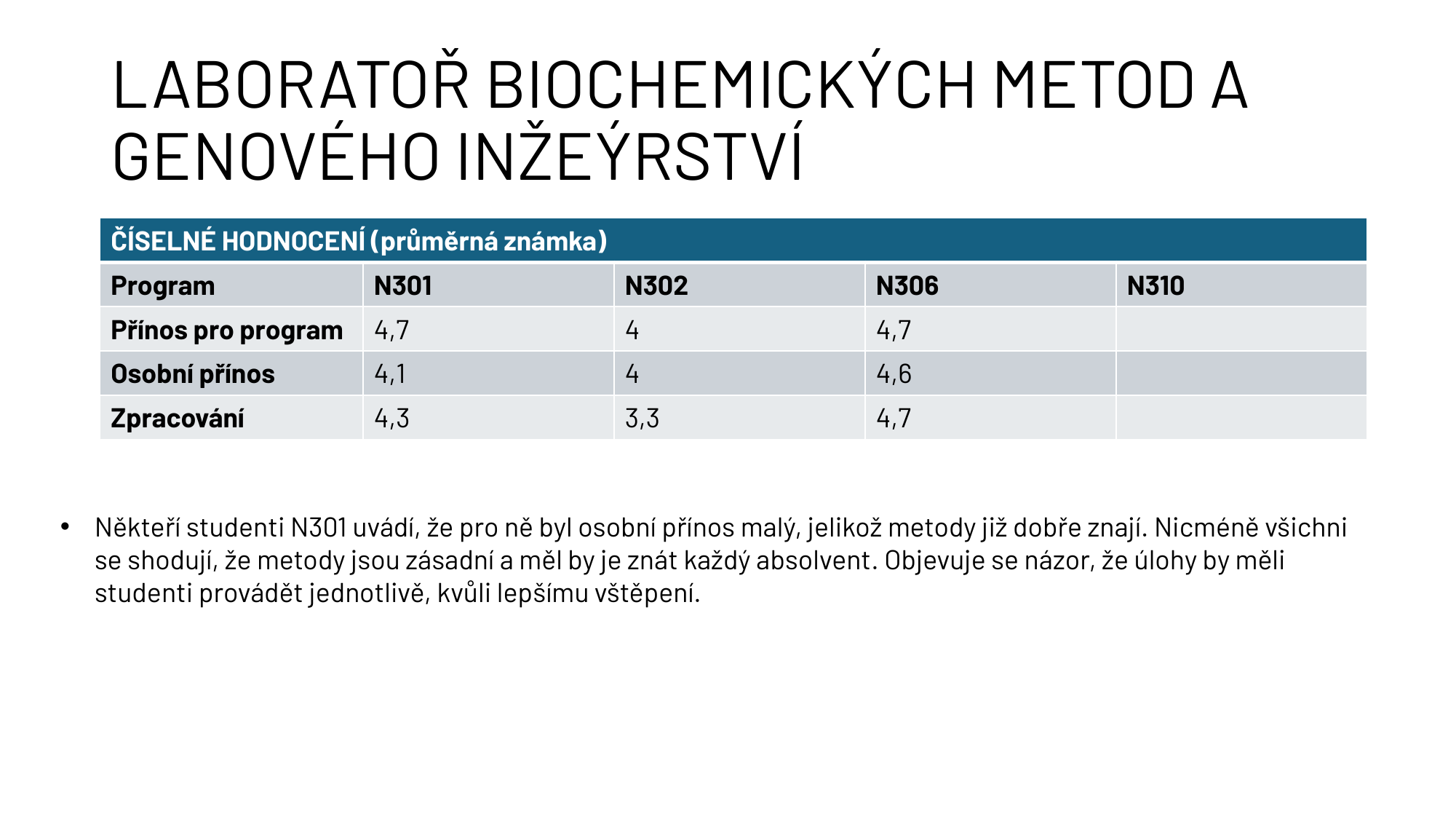

# LABORATOŘ BIOCHEMICKÝCH METOD A GENOVÉHO INŽEÝRSTVÍ
| ČÍSELNÉ HODNOCENÍ (průměrná známka) |  |  |  |  |
| --- | --- | --- | --- | --- |
| Program | N301 | N302 | N306 | N310 |
| Přínos pro program | 4,7 | 4 | 4,7 |  |
| Osobní přínos | 4,1 | 4 | 4,6 |  |
| Zpracování | 4,3 | 3,3 | 4,7 |  |
Někteří studenti N301 uvádí, že pro ně byl osobní přínos malý, jelikož metody již dobře znají. Nicméně všichni se shodují, že metody jsou zásadní a měl by je znát každý absolvent. Objevuje se názor, že úlohy by měli studenti provádět jednotlivě, kvůli lepšímu vštěpení.